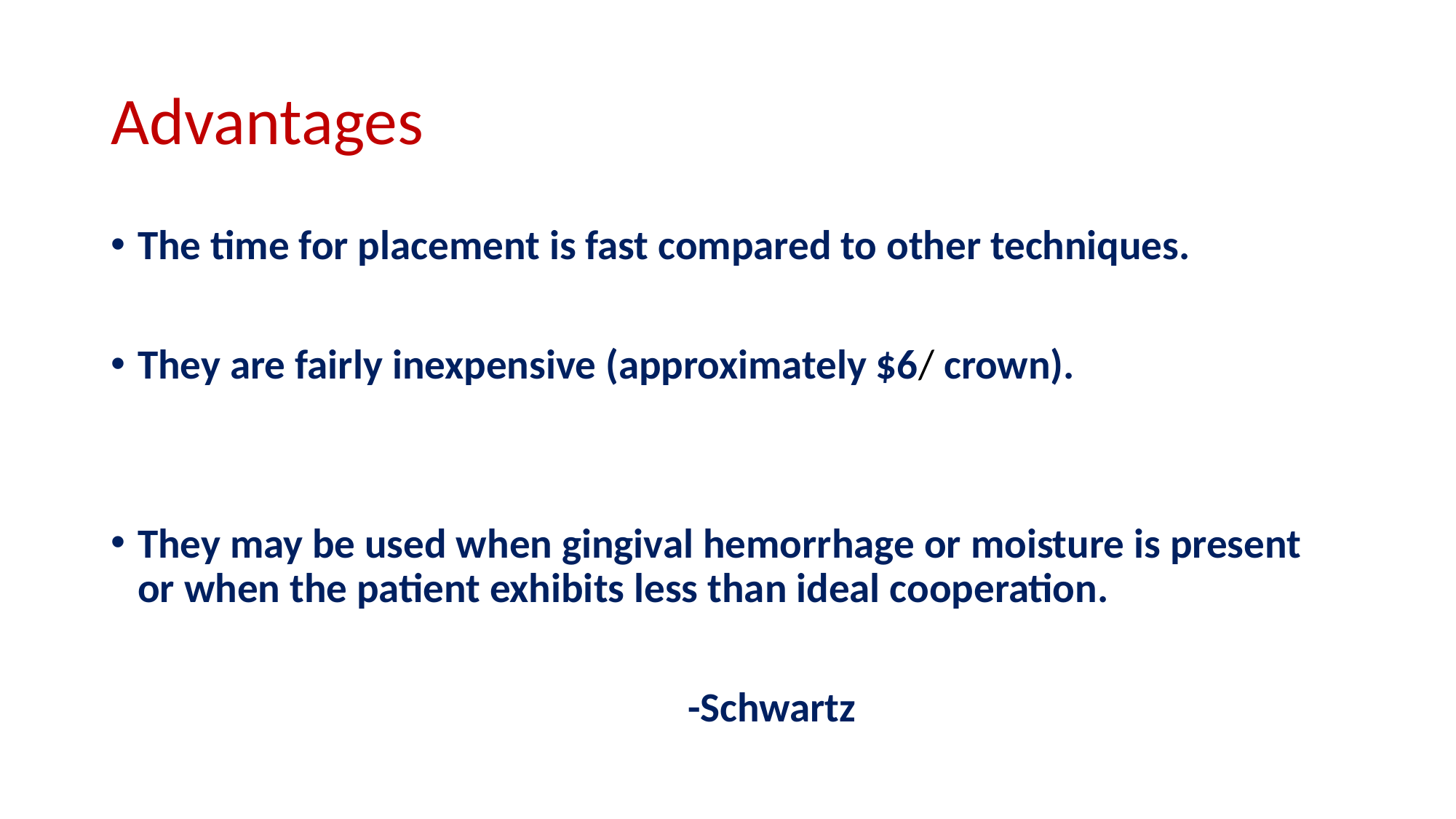

# Advantages
The time for placement is fast compared to other techniques.

They are fairly inexpensive (approximately $6/ crown).

They may be used when gingival hemorrhage or moisture is present or when the patient exhibits less than ideal cooperation.

                                                             -Schwartz